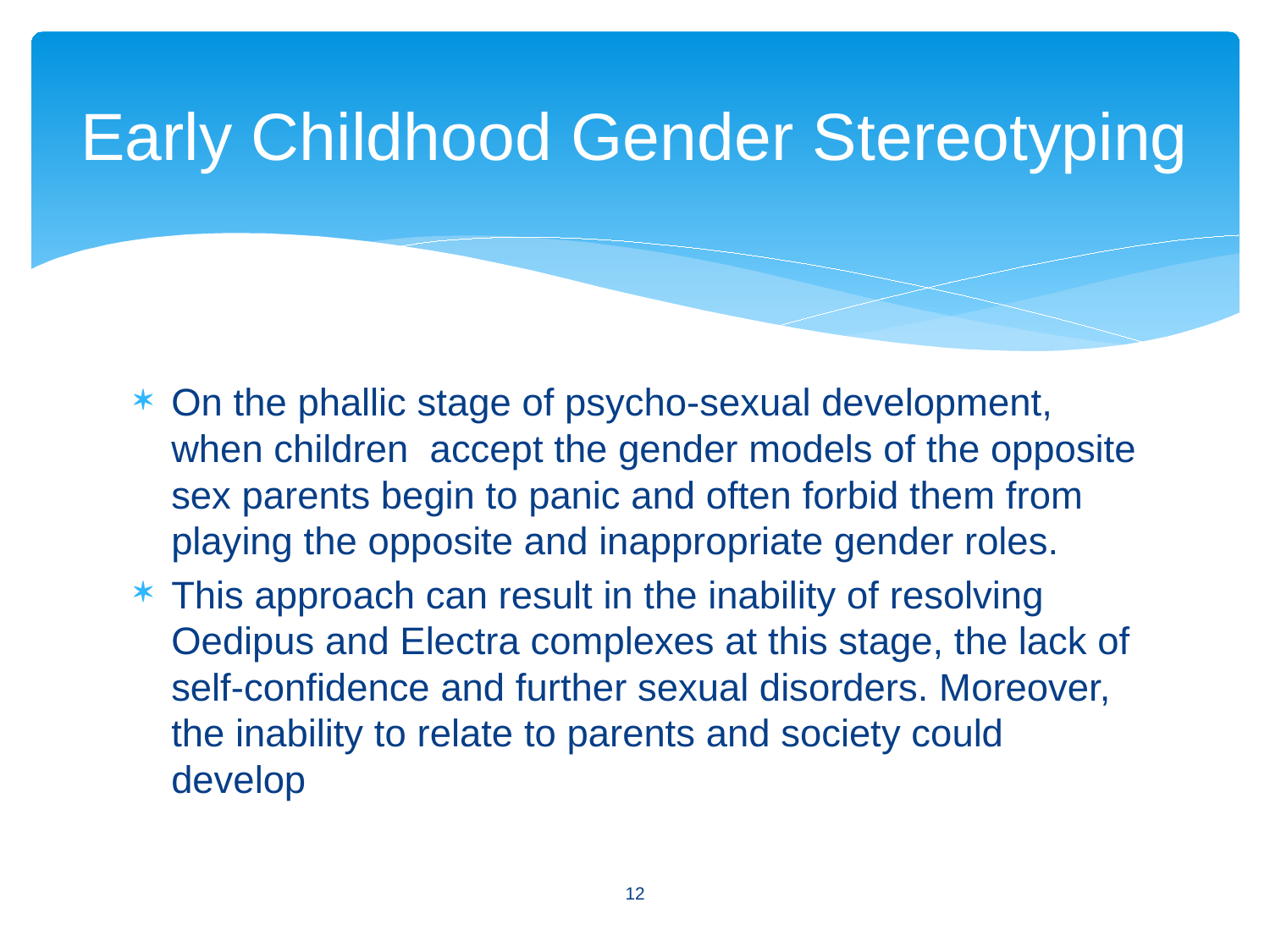

# Early Childhood Gender Stereotyping
On the phallic stage of psycho-sexual development, when children  accept the gender models of the opposite sex parents begin to panic and often forbid them from playing the opposite and inappropriate gender roles.
This approach can result in the inability of resolving Oedipus and Electra complexes at this stage, the lack of self-confidence and further sexual disorders. Moreover, the inability to relate to parents and society could develop
12